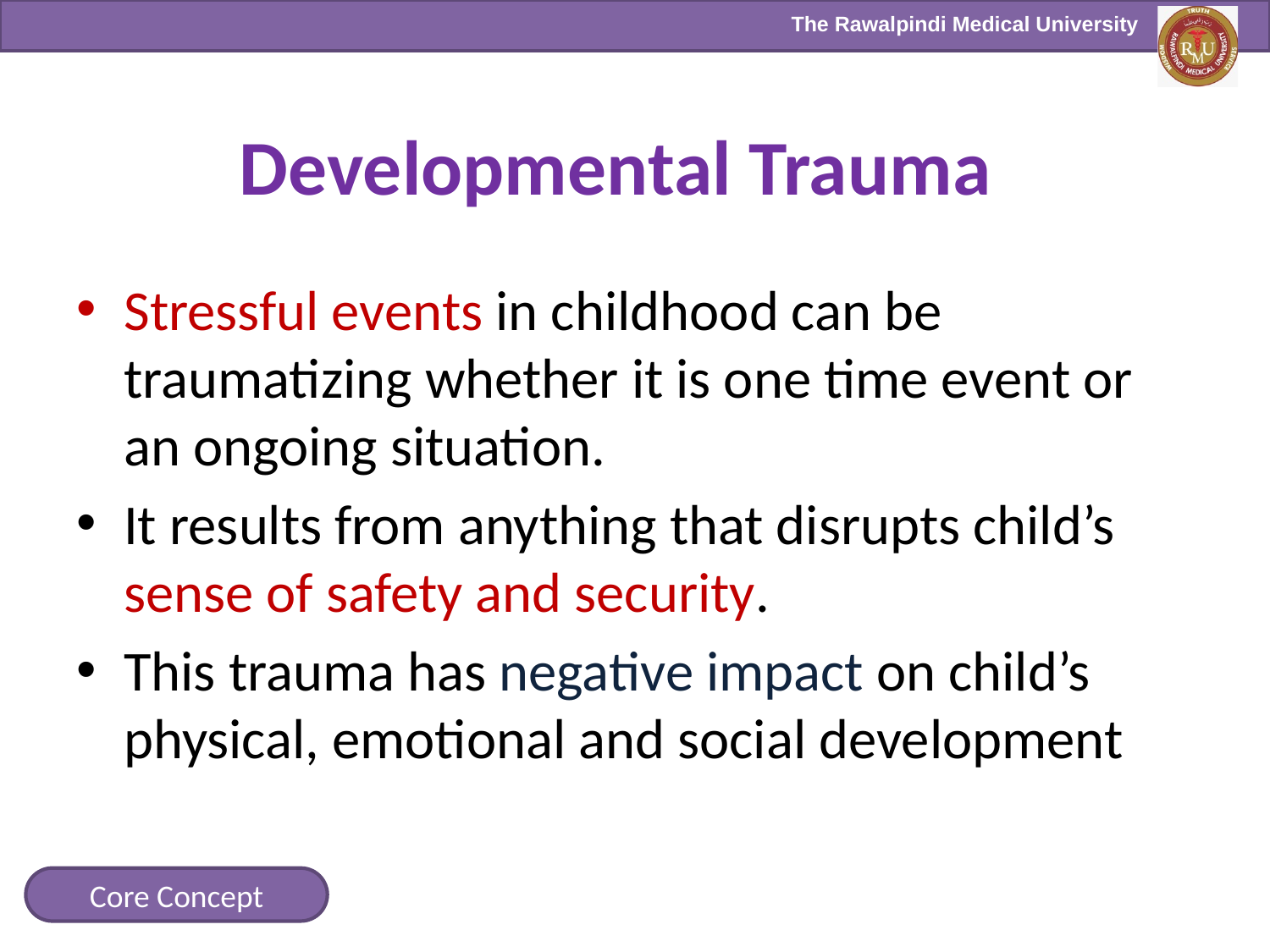

# Developmental Trauma
Stressful events in childhood can be traumatizing whether it is one time event or an ongoing situation.
It results from anything that disrupts child’s sense of safety and security.
This trauma has negative impact on child’s physical, emotional and social development
Core Concept